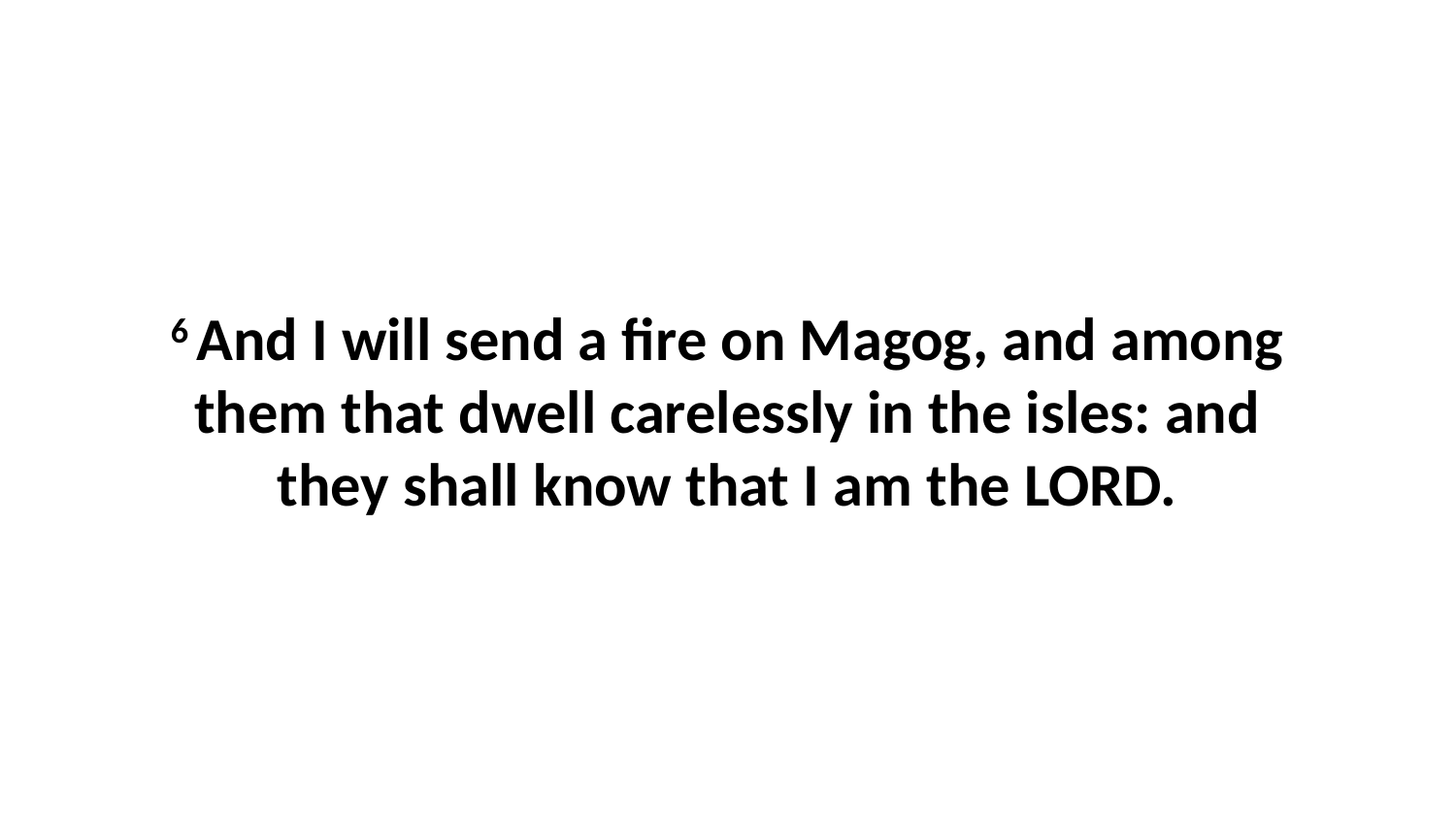

6 And I will send a fire on Magog, and among them that dwell carelessly in the isles: and they shall know that I am the LORD.